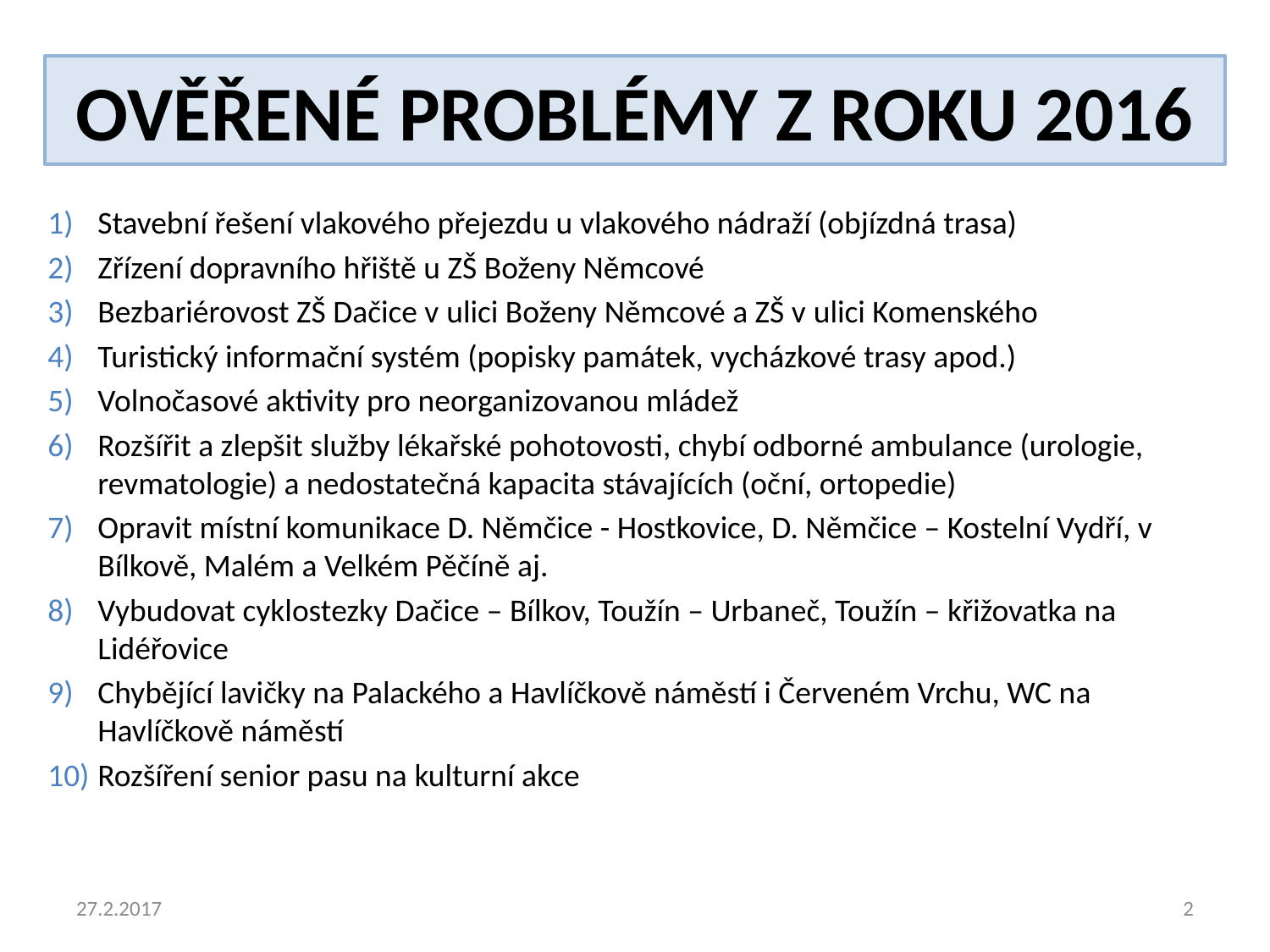

# OVĚŘENÉ PROBLÉMY Z ROKU 2016
Stavební řešení vlakového přejezdu u vlakového nádraží (objízdná trasa)
Zřízení dopravního hřiště u ZŠ Boženy Němcové
Bezbariérovost ZŠ Dačice v ulici Boženy Němcové a ZŠ v ulici Komenského
Turistický informační systém (popisky památek, vycházkové trasy apod.)
Volnočasové aktivity pro neorganizovanou mládež
Rozšířit a zlepšit služby lékařské pohotovosti, chybí odborné ambulance (urologie, revmatologie) a nedostatečná kapacita stávajících (oční, ortopedie)
Opravit místní komunikace D. Němčice - Hostkovice, D. Němčice – Kostelní Vydří, v Bílkově, Malém a Velkém Pěčíně aj.
Vybudovat cyklostezky Dačice – Bílkov, Toužín – Urbaneč, Toužín – křižovatka na Lidéřovice
Chybějící lavičky na Palackého a Havlíčkově náměstí i Červeném Vrchu, WC na Havlíčkově náměstí
Rozšíření senior pasu na kulturní akce

27.2.2017
2